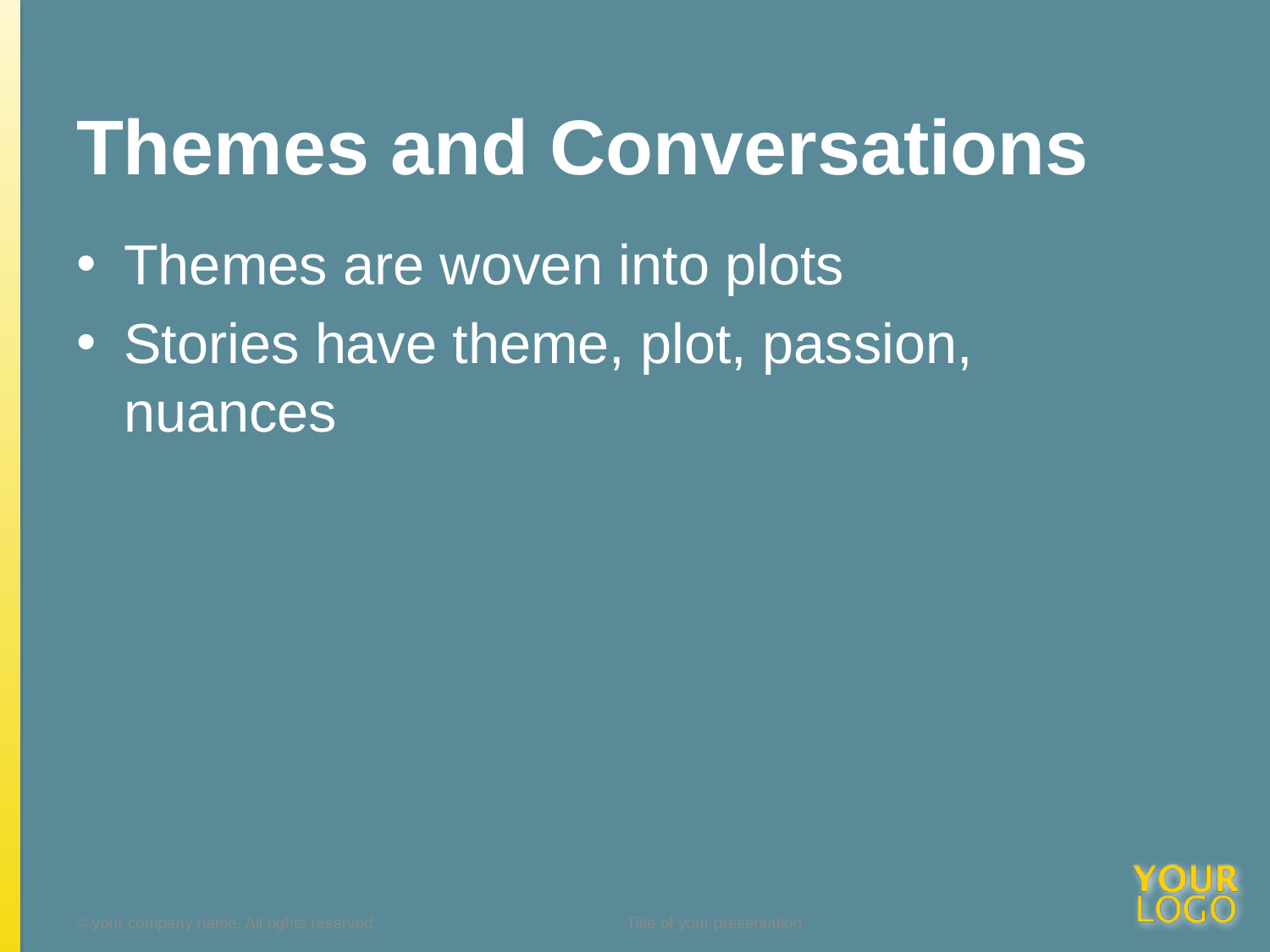

# Themes and Conversations
Themes are woven into plots
Stories have theme, plot, passion, nuances
© your company name. All rights reserved.
Title of your presentation